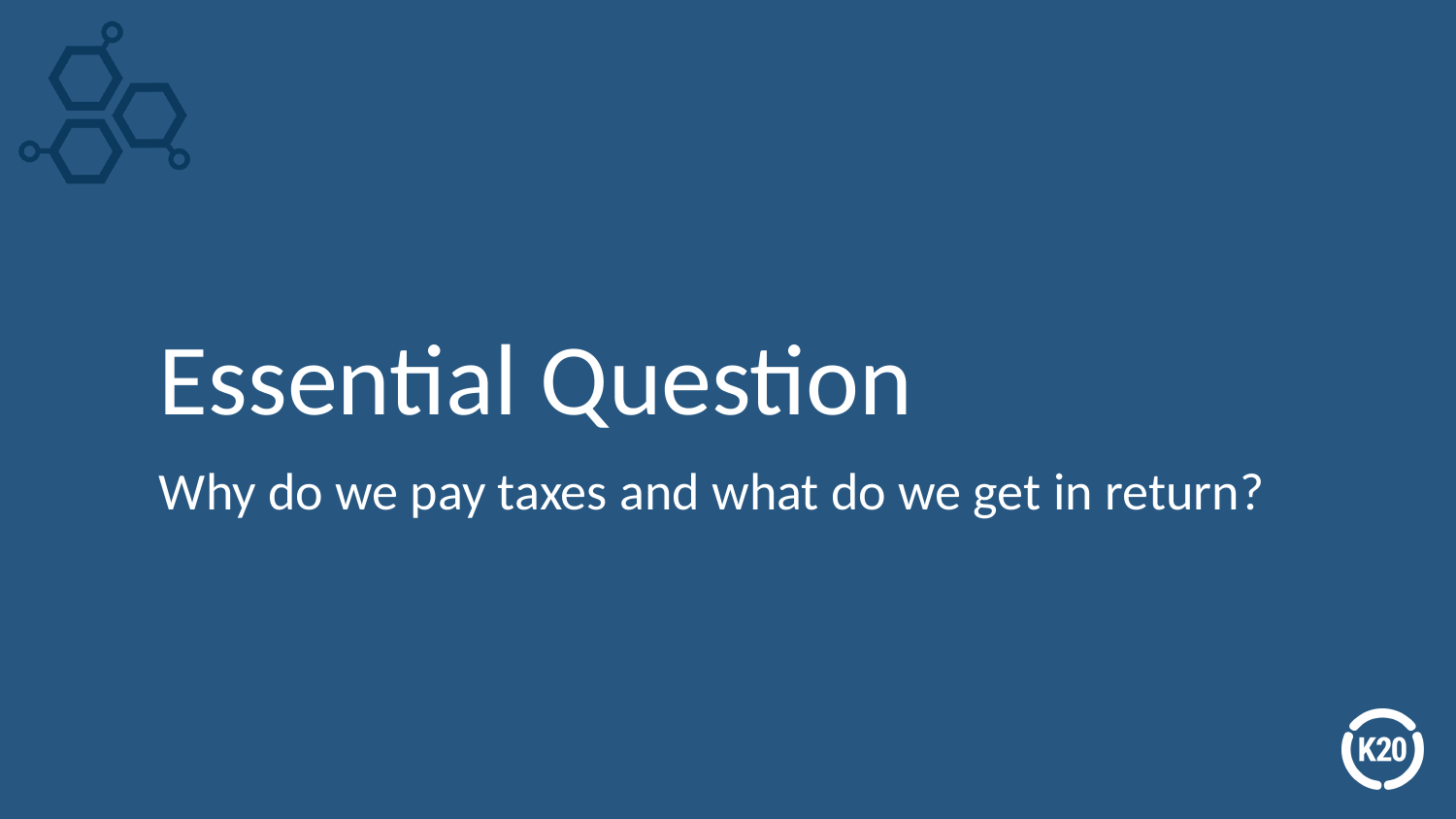

# Essential Question
Why do we pay taxes and what do we get in return?